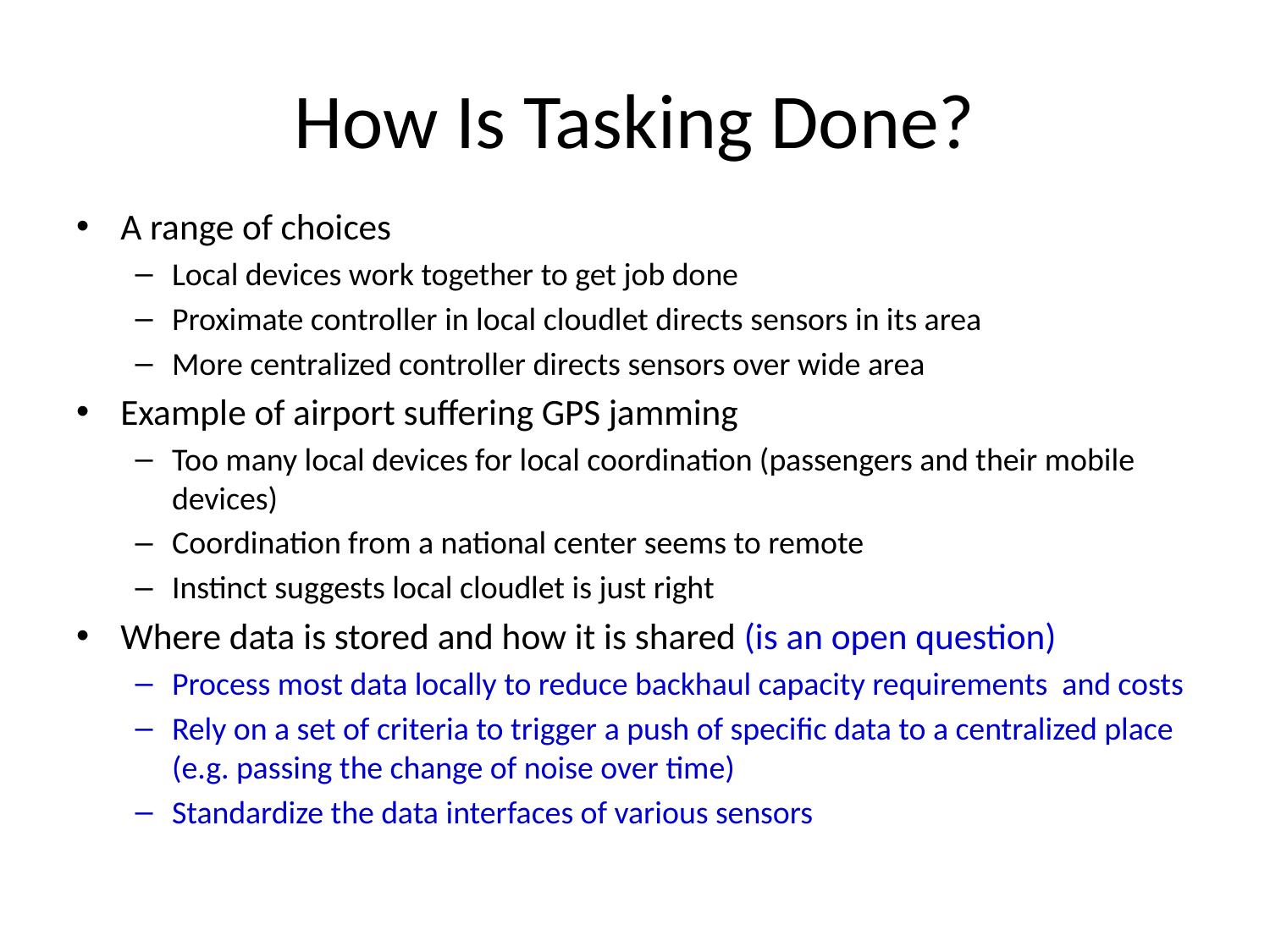

# How Is Tasking Done?
A range of choices
Local devices work together to get job done
Proximate controller in local cloudlet directs sensors in its area
More centralized controller directs sensors over wide area
Example of airport suffering GPS jamming
Too many local devices for local coordination (passengers and their mobile devices)
Coordination from a national center seems to remote
Instinct suggests local cloudlet is just right
Where data is stored and how it is shared (is an open question)
Process most data locally to reduce backhaul capacity requirements  and costs
Rely on a set of criteria to trigger a push of specific data to a centralized place (e.g. passing the change of noise over time)
Standardize the data interfaces of various sensors